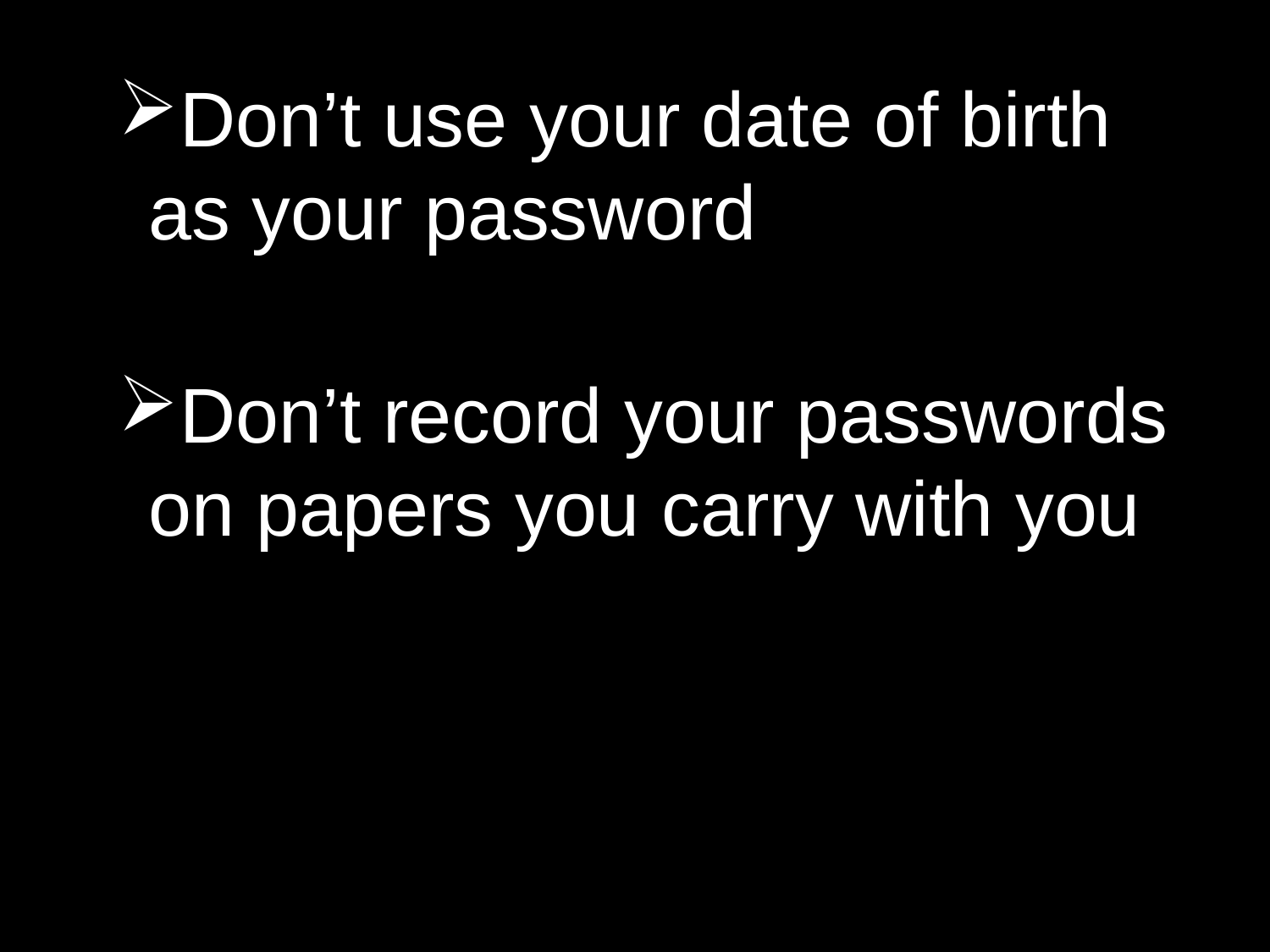

Don’t use your date of birth as your password
Don’t record your passwords on papers you carry with you